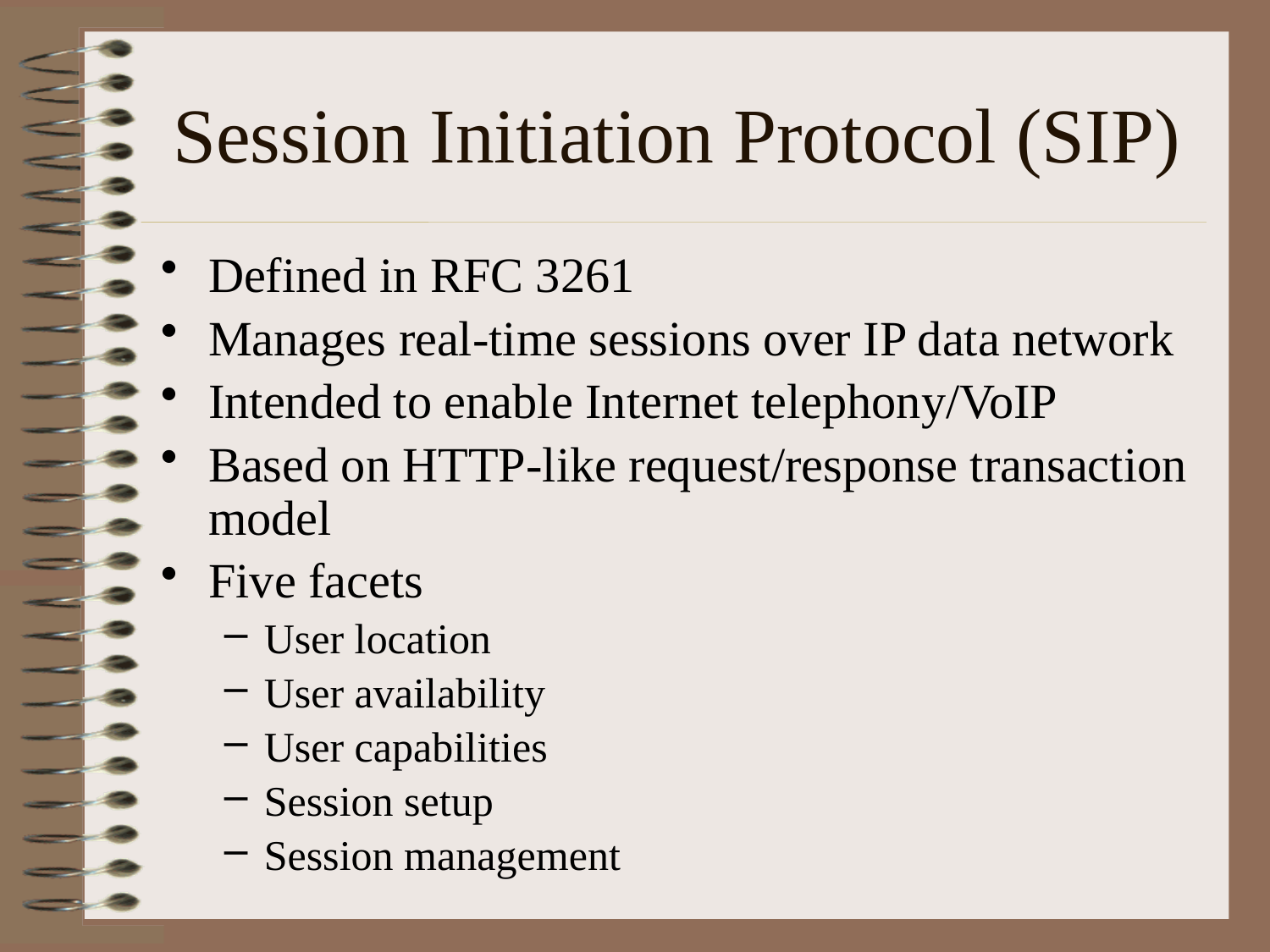

# Session Initiation Protocol (SIP)
Defined in RFC 3261
Manages real-time sessions over IP data network
Intended to enable Internet telephony/VoIP
Based on HTTP-like request/response transaction model
Five facets
User location
User availability
User capabilities
Session setup
Session management